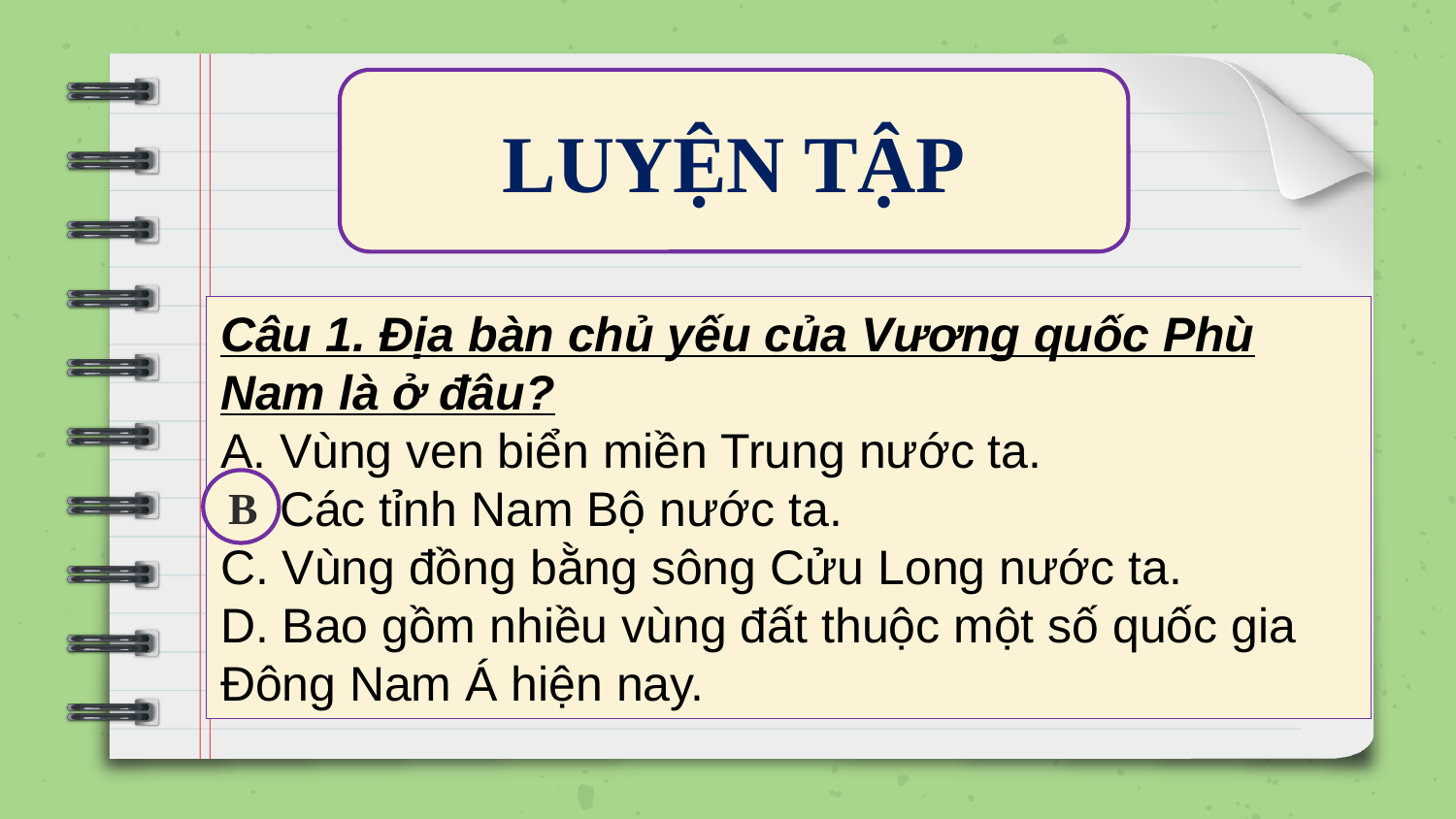

LUYỆN TẬP
Câu 1. Địa bàn chủ yếu của Vương quốc Phù Nam là ở đâu?
A. Vùng ven biển miền Trung nước ta.
B. Các tỉnh Nam Bộ nước ta.
C. Vùng đồng bằng sông Cửu Long nước ta.
D. Bao gồm nhiều vùng đất thuộc một số quốc gia Đông Nam Á hiện nay.
B